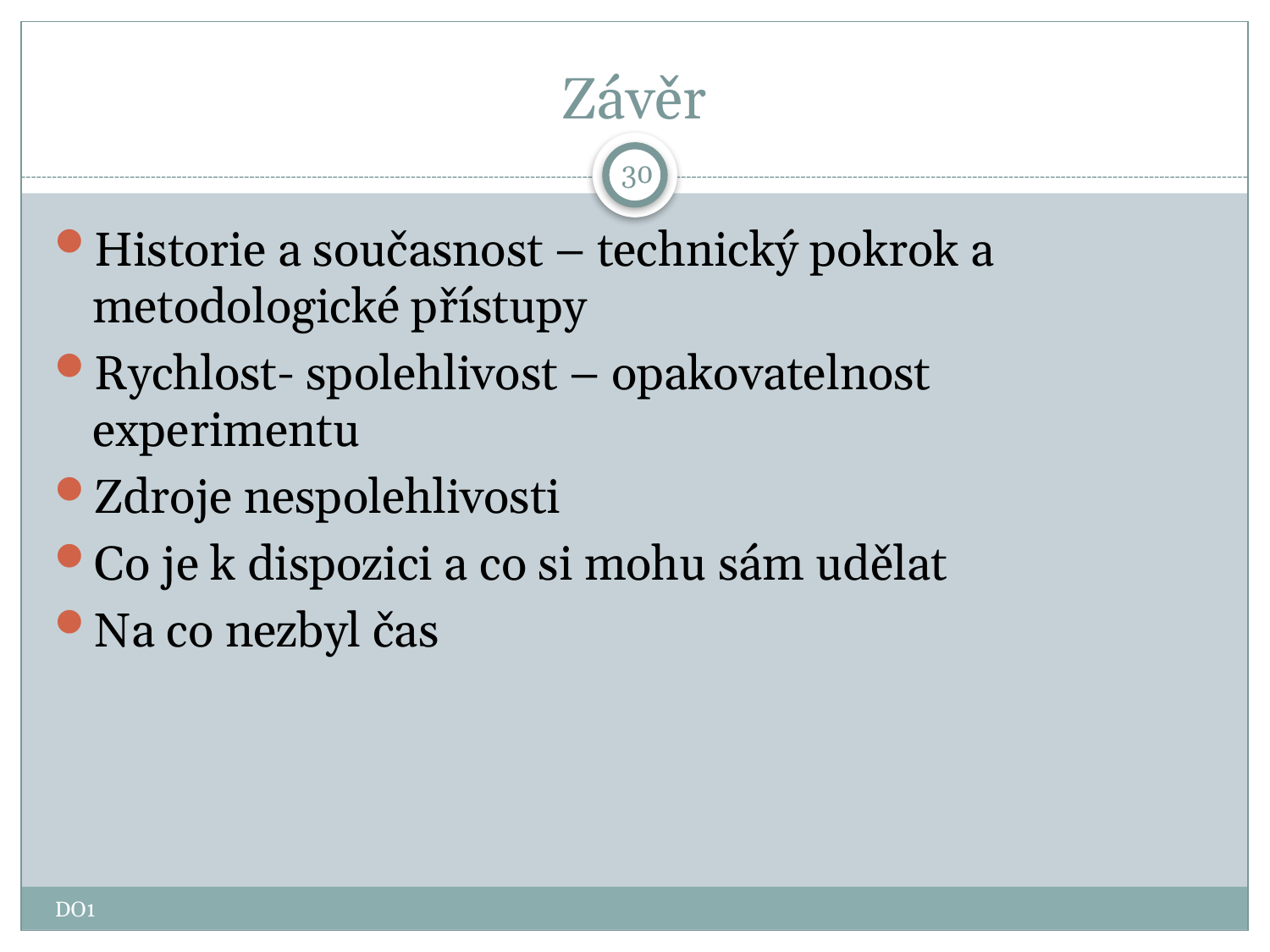

# Závěr
30
Historie a současnost – technický pokrok a metodologické přístupy
Rychlost- spolehlivost – opakovatelnost experimentu
Zdroje nespolehlivosti
Co je k dispozici a co si mohu sám udělat
Na co nezbyl čas
DO1